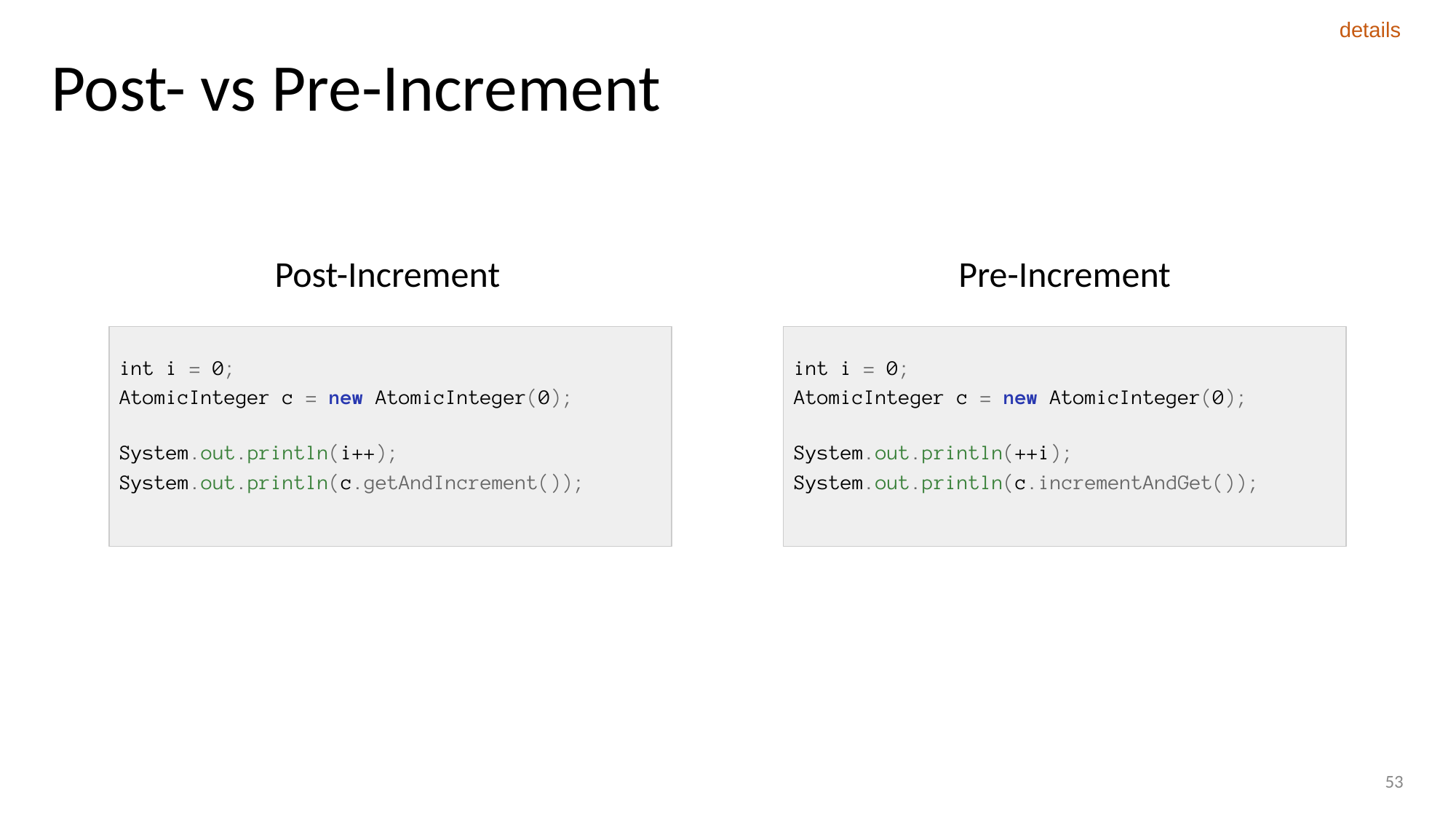

details
# Post- vs Pre-Increment
Post-Increment
Pre-Increment
int i = 0;
AtomicInteger c = new AtomicInteger(0);
System.out.println(i++);
System.out.println(c.getAndIncrement());

int i = 0;
AtomicInteger c = new AtomicInteger(0);
System.out.println(++i);
System.out.println(c.incrementAndGet());

53